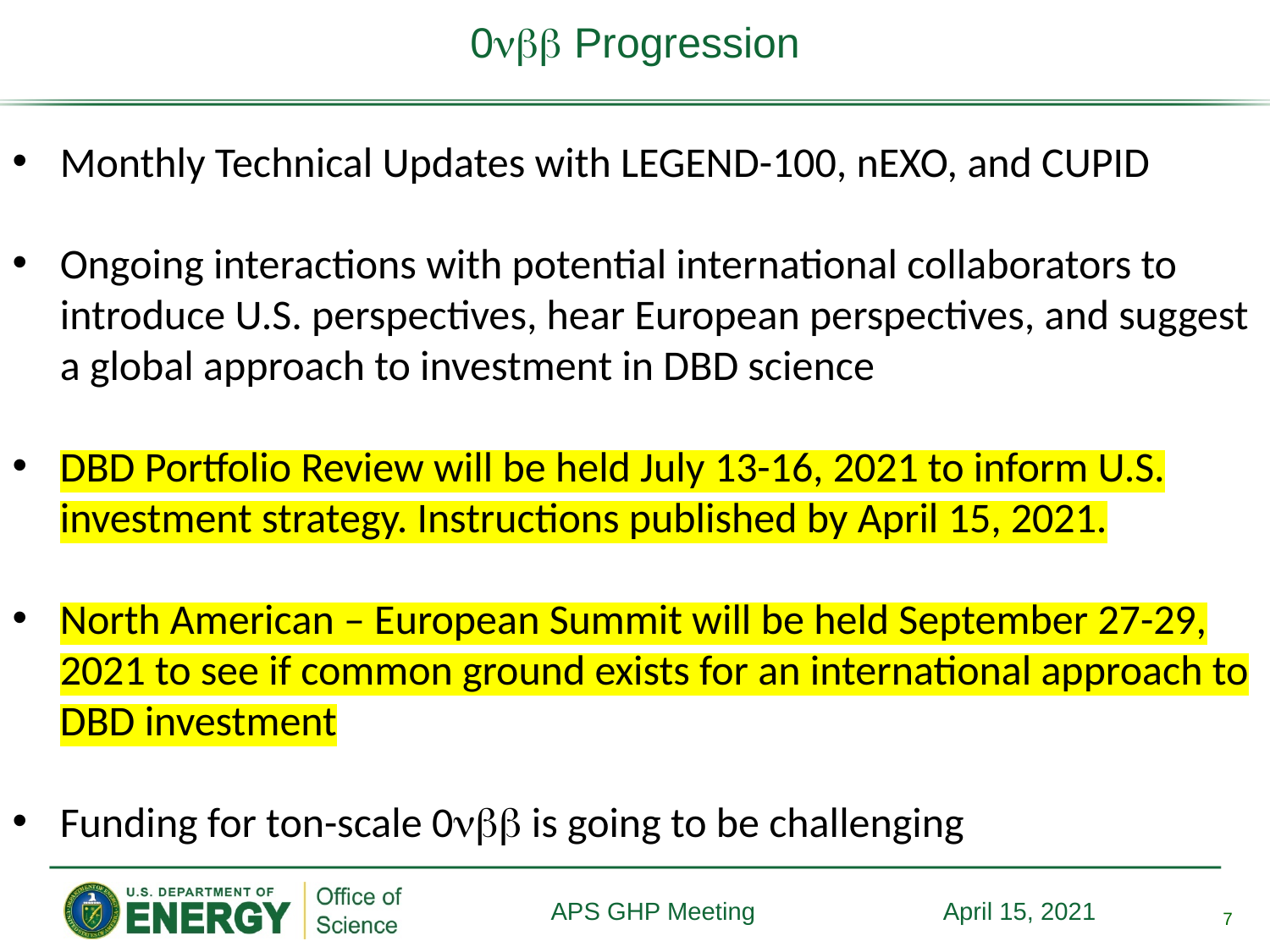

# 0νββ Progression
Monthly Technical Updates with LEGEND-100, nEXO, and CUPID

Ongoing interactions with potential international collaborators to introduce U.S. perspectives, hear European perspectives, and suggest a global approach to investment in DBD science

DBD Portfolio Review will be held July 13-16, 2021 to inform U.S. investment strategy. Instructions published by April 15, 2021.

North American – European Summit will be held September 27-29, 2021 to see if common ground exists for an international approach to DBD investment

Funding for ton-scale 0νββ is going to be challenging